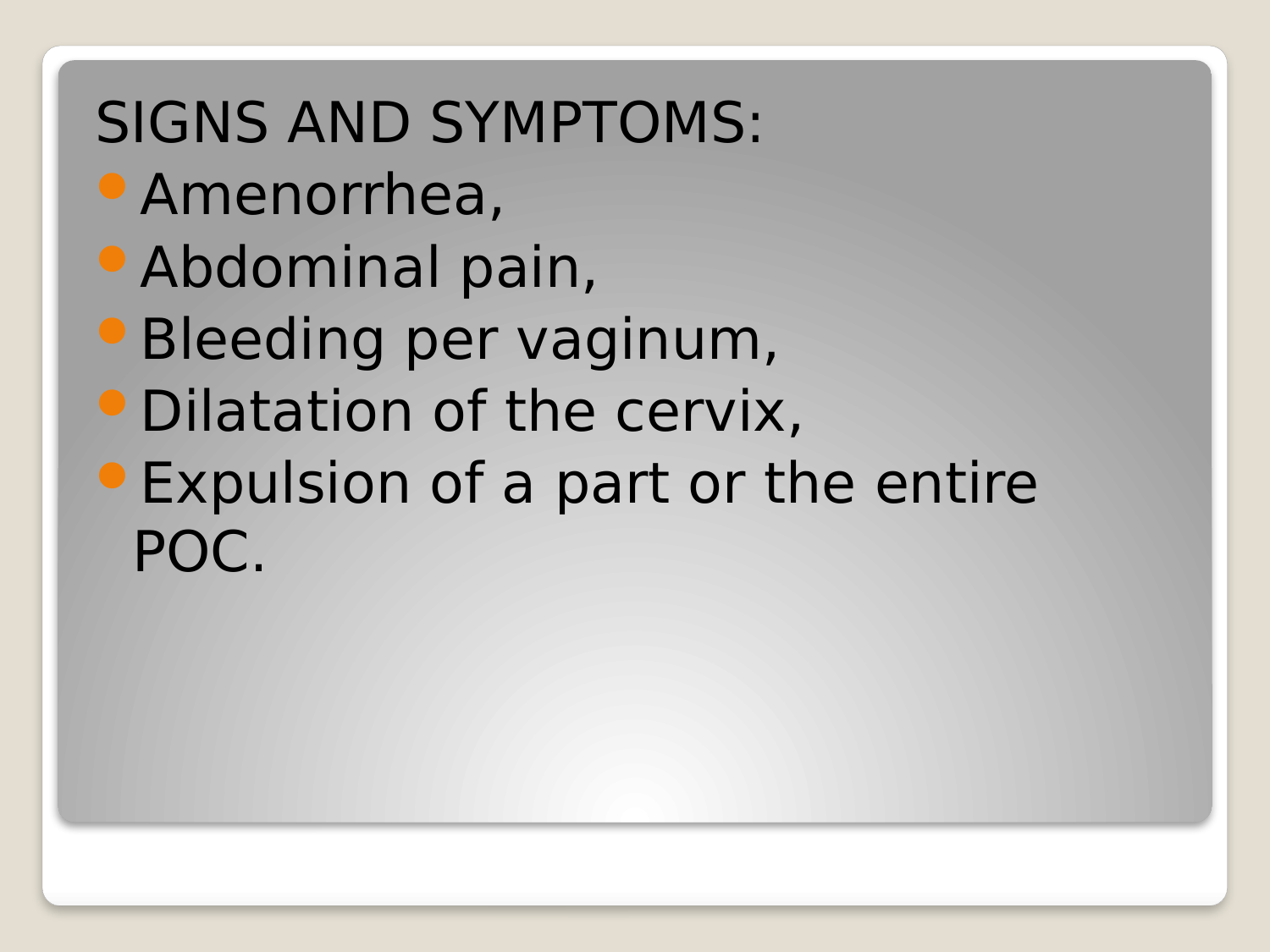

SIGNS AND SYMPTOMS:
Amenorrhea,
Abdominal pain,
Bleeding per vaginum,
Dilatation of the cervix,
Expulsion of a part or the entire POC.